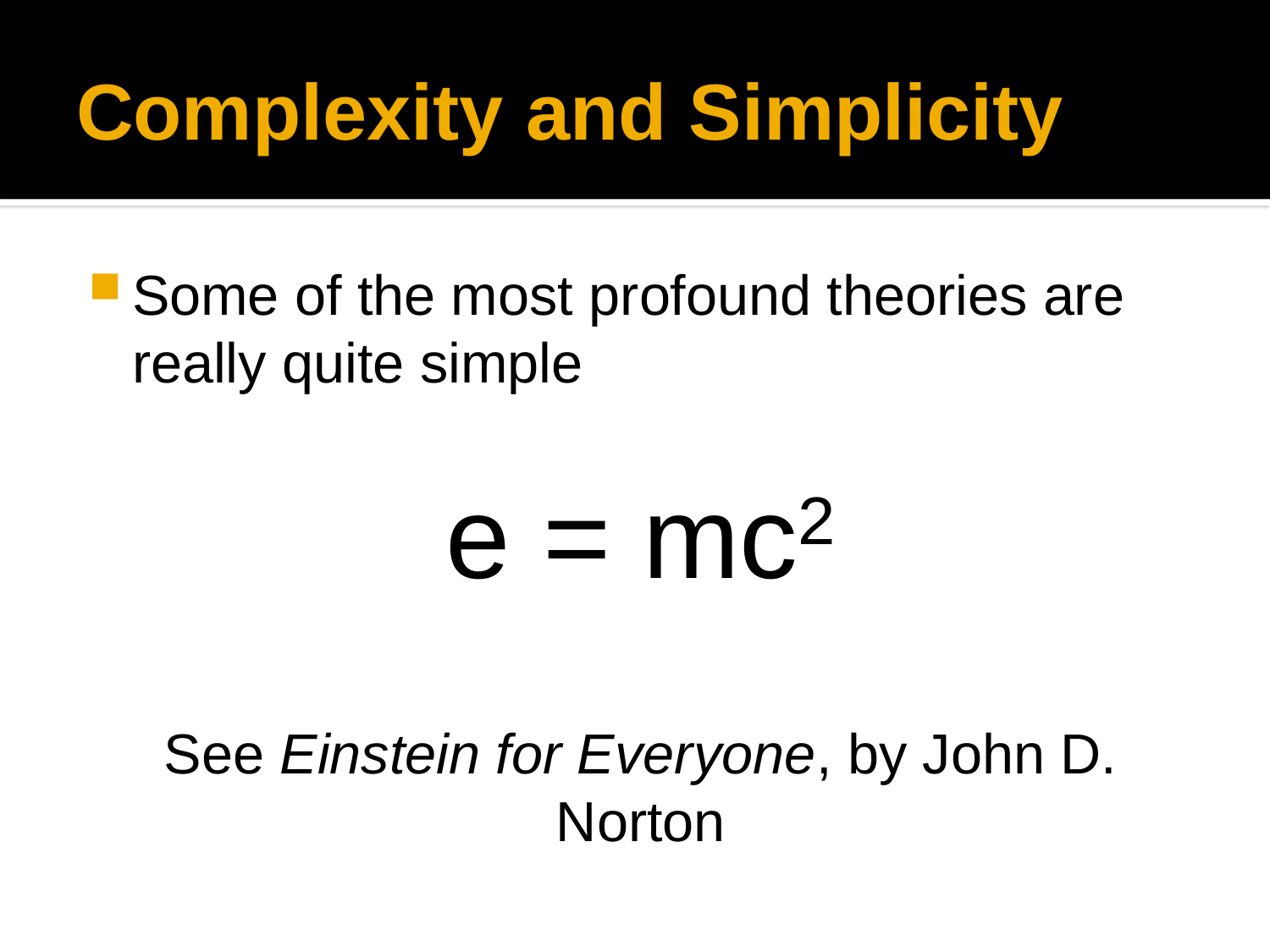

# Complexity and Simplicity
Some of the most profound theories are really quite simple

e = mc2

See Einstein for Everyone, by John D. Norton